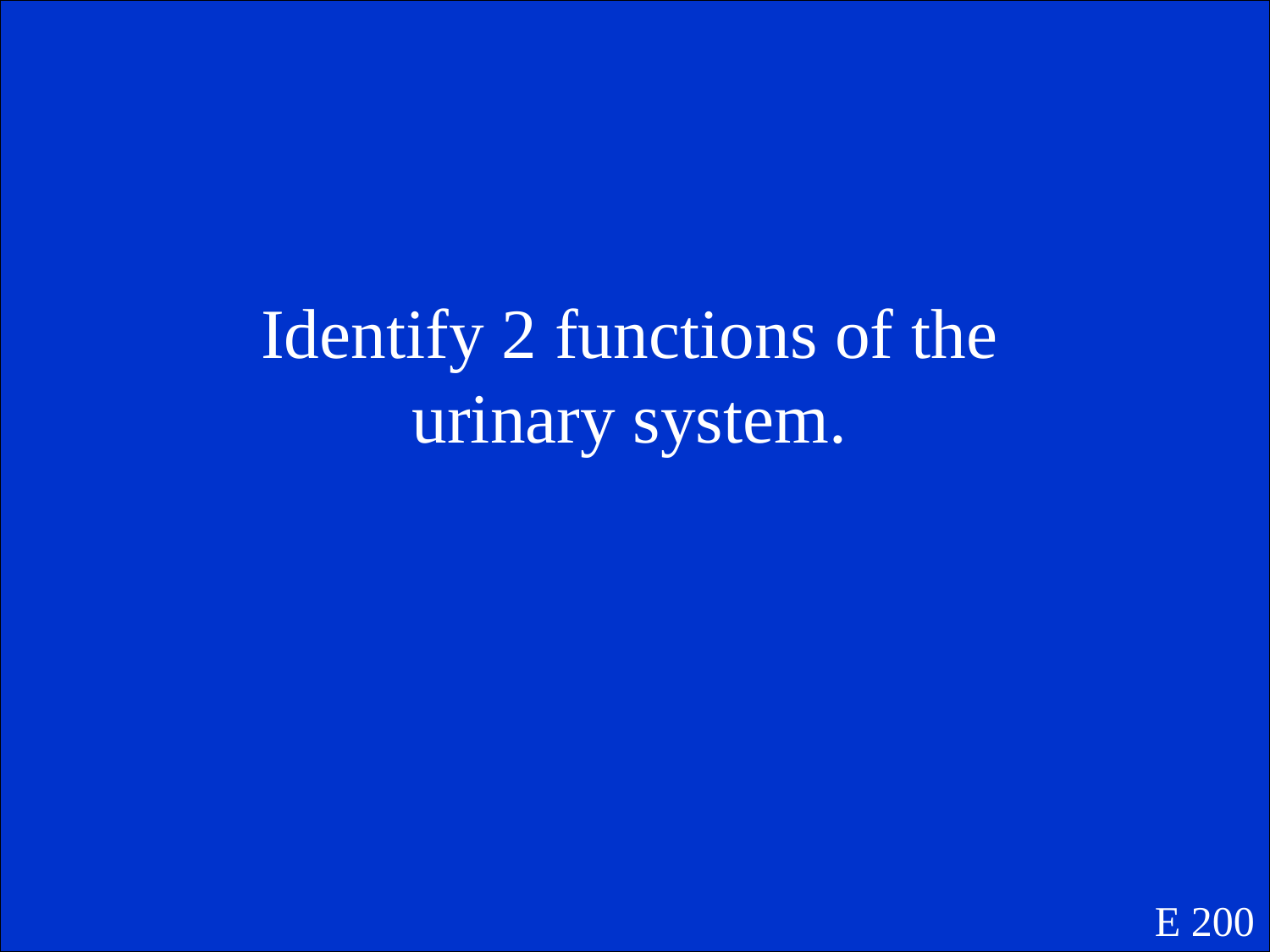

Identify 2 functions of the urinary system.
E 200